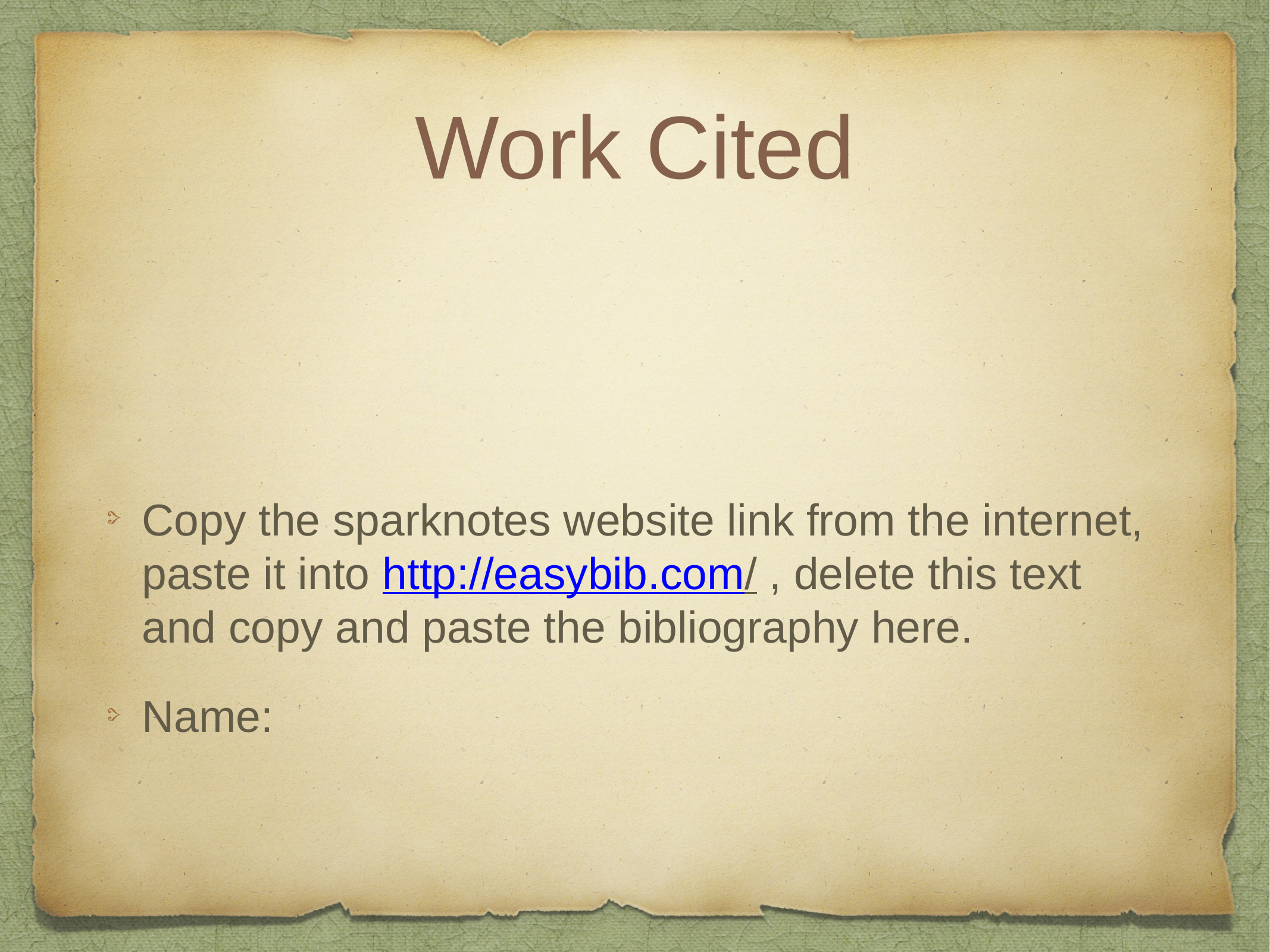

# Work Cited
Copy the sparknotes website link from the internet, paste it into http://easybib.com/ , delete this text and copy and paste the bibliography here.
Name: